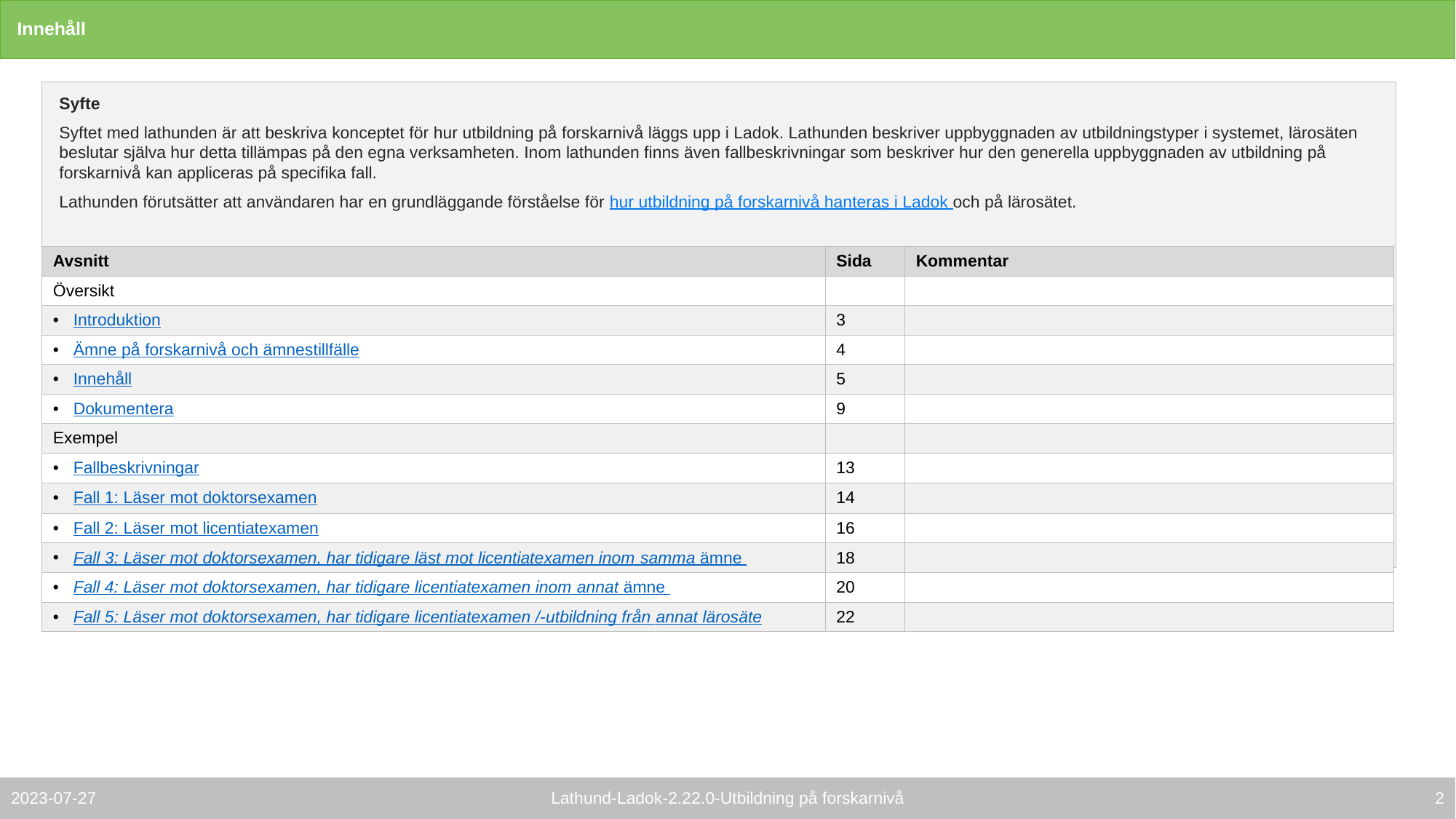

# Innehåll
Syfte
Syftet med lathunden är att beskriva konceptet för hur utbildning på forskarnivå läggs upp i Ladok. Lathunden beskriver uppbyggnaden av utbildningstyper i systemet, lärosäten beslutar själva hur detta tillämpas på den egna verksamheten. Inom lathunden finns även fallbeskrivningar som beskriver hur den generella uppbyggnaden av utbildning på forskarnivå kan appliceras på specifika fall.
Lathunden förutsätter att användaren har en grundläggande förståelse för hur utbildning på forskarnivå hanteras i Ladok och på lärosätet.
| Avsnitt | Sida | Kommentar |
| --- | --- | --- |
| Översikt |  |  |
| Introduktion | 3 |  |
| Ämne på forskarnivå och ämnestillfälle | 4 |  |
| Innehåll | 5 |  |
| Dokumentera | 9 |  |
| Exempel |  |  |
| Fallbeskrivningar | 13 |  |
| Fall 1: Läser mot doktorsexamen | 14 |  |
| Fall 2: Läser mot licentiatexamen | 16 |  |
| Fall 3: Läser mot doktorsexamen, har tidigare läst mot licentiatexamen inom samma ämne | 18 |  |
| Fall 4: Läser mot doktorsexamen, har tidigare licentiatexamen inom annat ämne | 20 |  |
| Fall 5: Läser mot doktorsexamen, har tidigare licentiatexamen /-utbildning från annat lärosäte | 22 |  |
2
2023-07-27
Lathund-Ladok-2.22.0-Utbildning på forskarnivå